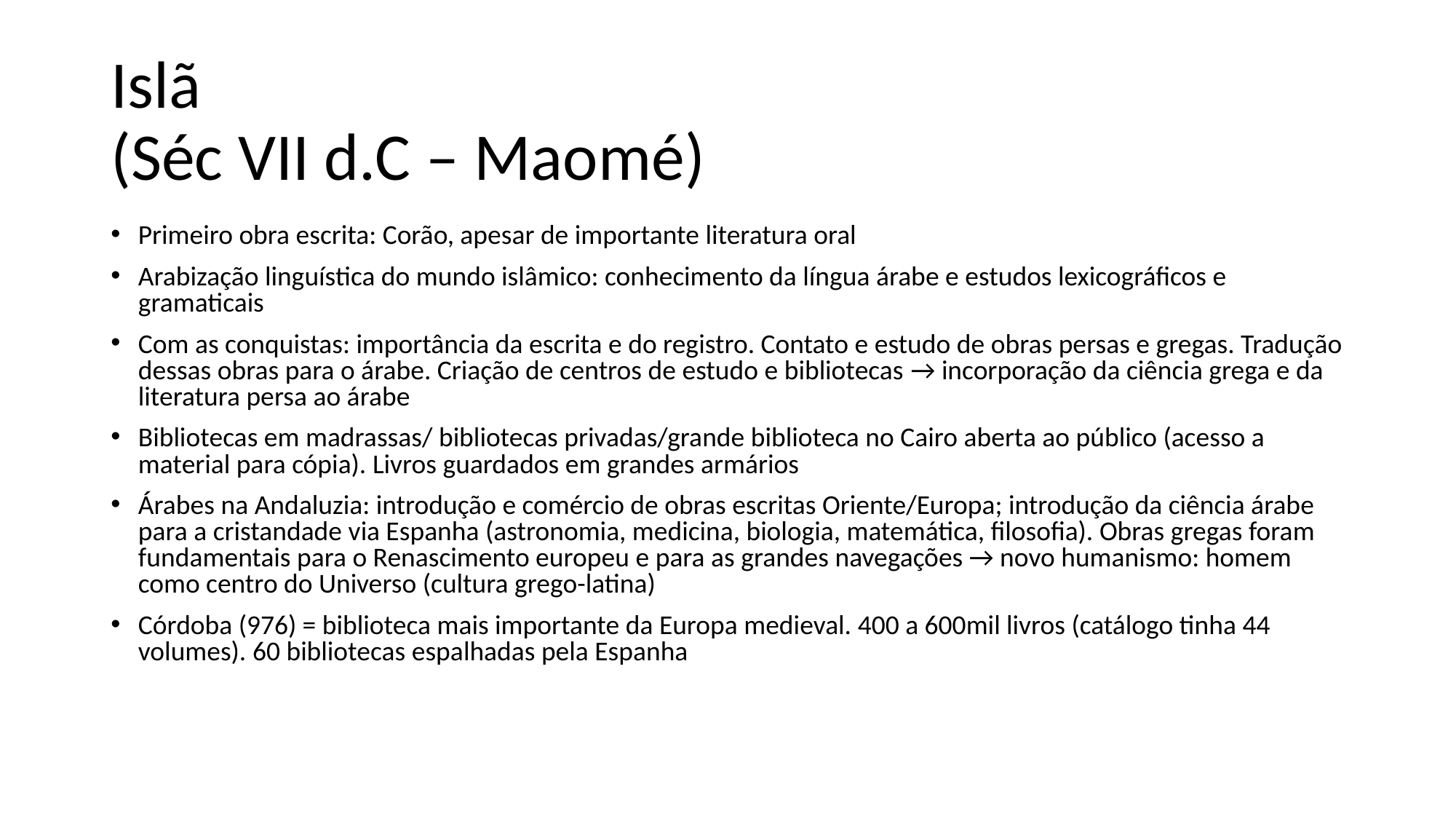

# Islã (Séc VII d.C – Maomé)
Primeiro obra escrita: Corão, apesar de importante literatura oral
Arabização linguística do mundo islâmico: conhecimento da língua árabe e estudos lexicográficos e gramaticais
Com as conquistas: importância da escrita e do registro. Contato e estudo de obras persas e gregas. Tradução dessas obras para o árabe. Criação de centros de estudo e bibliotecas → incorporação da ciência grega e da literatura persa ao árabe
Bibliotecas em madrassas/ bibliotecas privadas/grande biblioteca no Cairo aberta ao público (acesso a material para cópia). Livros guardados em grandes armários
Árabes na Andaluzia: introdução e comércio de obras escritas Oriente/Europa; introdução da ciência árabe para a cristandade via Espanha (astronomia, medicina, biologia, matemática, filosofia). Obras gregas foram fundamentais para o Renascimento europeu e para as grandes navegações → novo humanismo: homem como centro do Universo (cultura grego-latina)
Córdoba (976) = biblioteca mais importante da Europa medieval. 400 a 600mil livros (catálogo tinha 44 volumes). 60 bibliotecas espalhadas pela Espanha